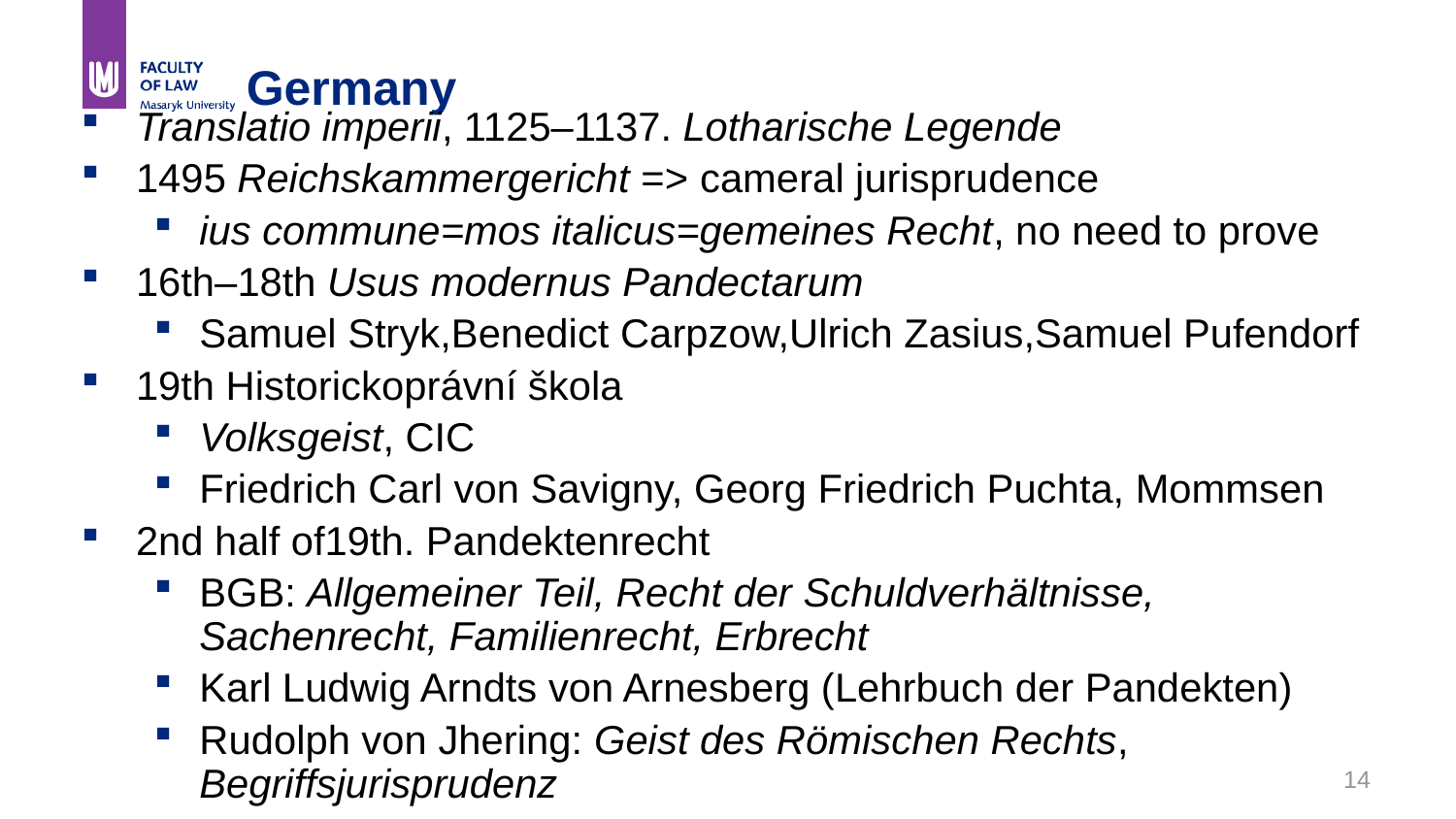

# Germany
Translatio imperii, 1125–1137. Lotharische Legende
1495 Reichskammergericht => cameral jurisprudence
ius commune=mos italicus=gemeines Recht, no need to prove
16th–18th Usus modernus Pandectarum
Samuel Stryk,Benedict Carpzow,Ulrich Zasius,Samuel Pufendorf
19th Historickoprávní škola
Volksgeist, CIC
Friedrich Carl von Savigny, Georg Friedrich Puchta, Mommsen
2nd half of19th. Pandektenrecht
BGB: Allgemeiner Teil, Recht der Schuldverhältnisse, Sachenrecht, Familienrecht, Erbrecht
Karl Ludwig Arndts von Arnesberg (Lehrbuch der Pandekten)
Rudolph von Jhering: Geist des Römischen Rechts, Begriffsjurisprudenz

14